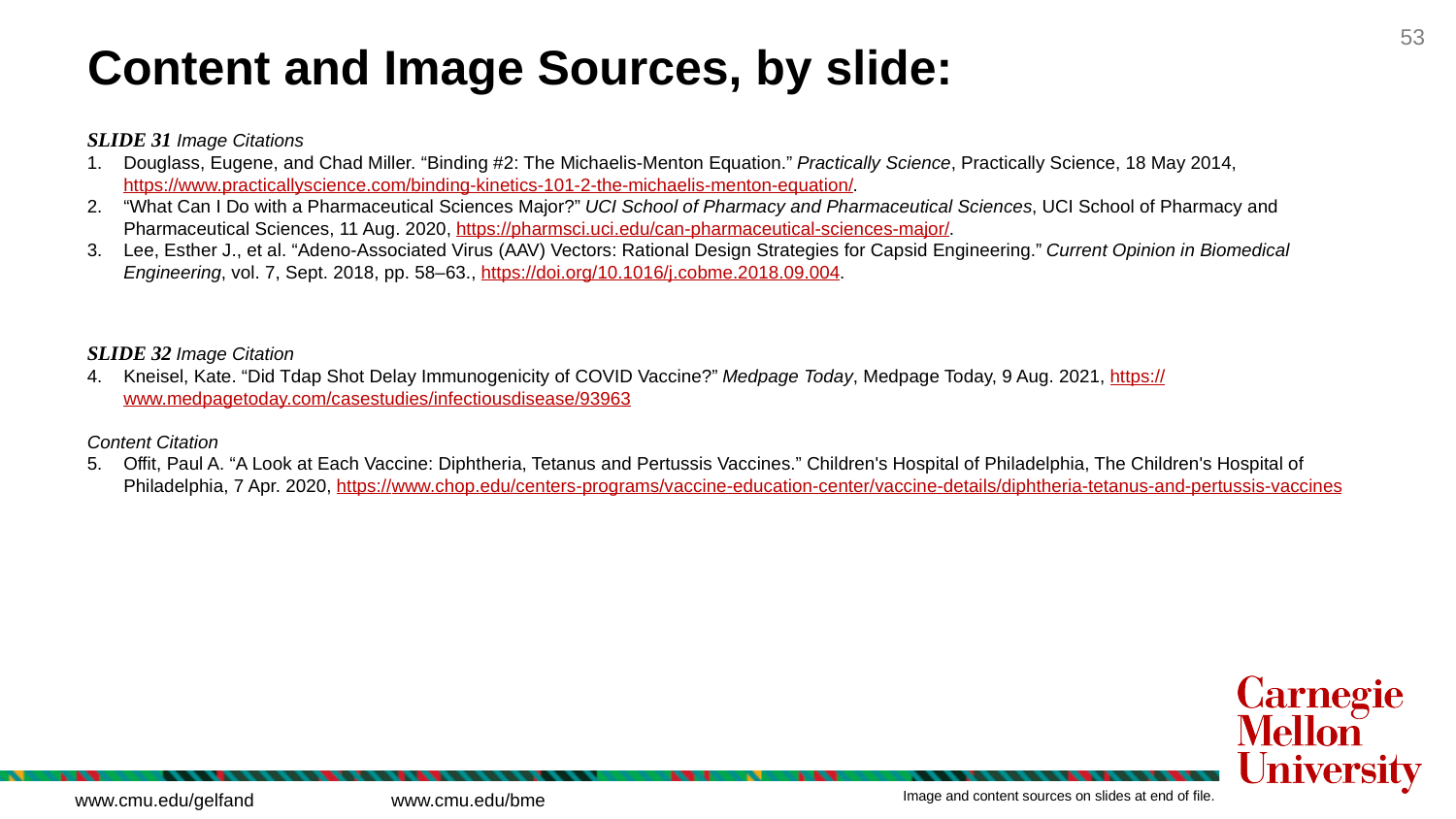

# Content and Image Sources, by slide:
SLIDE 31 Image Citations
Douglass, Eugene, and Chad Miller. “Binding #2: The Michaelis-Menton Equation.” Practically Science, Practically Science, 18 May 2014, https://www.practicallyscience.com/binding-kinetics-101-2-the-michaelis-menton-equation/.
“What Can I Do with a Pharmaceutical Sciences Major?” UCI School of Pharmacy and Pharmaceutical Sciences, UCI School of Pharmacy and Pharmaceutical Sciences, 11 Aug. 2020, https://pharmsci.uci.edu/can-pharmaceutical-sciences-major/.
Lee, Esther J., et al. “Adeno-Associated Virus (AAV) Vectors: Rational Design Strategies for Capsid Engineering.” Current Opinion in Biomedical Engineering, vol. 7, Sept. 2018, pp. 58–63., https://doi.org/10.1016/j.cobme.2018.09.004.

SLIDE 32 Image Citation
Kneisel, Kate. “Did Tdap Shot Delay Immunogenicity of COVID Vaccine?” Medpage Today, Medpage Today, 9 Aug. 2021, https://www.medpagetoday.com/casestudies/infectiousdisease/93963

Content Citation
Offit, Paul A. “A Look at Each Vaccine: Diphtheria, Tetanus and Pertussis Vaccines.” Children's Hospital of Philadelphia, The Children's Hospital of Philadelphia, 7 Apr. 2020, https://www.chop.edu/centers-programs/vaccine-education-center/vaccine-details/diphtheria-tetanus-and-pertussis-vaccines